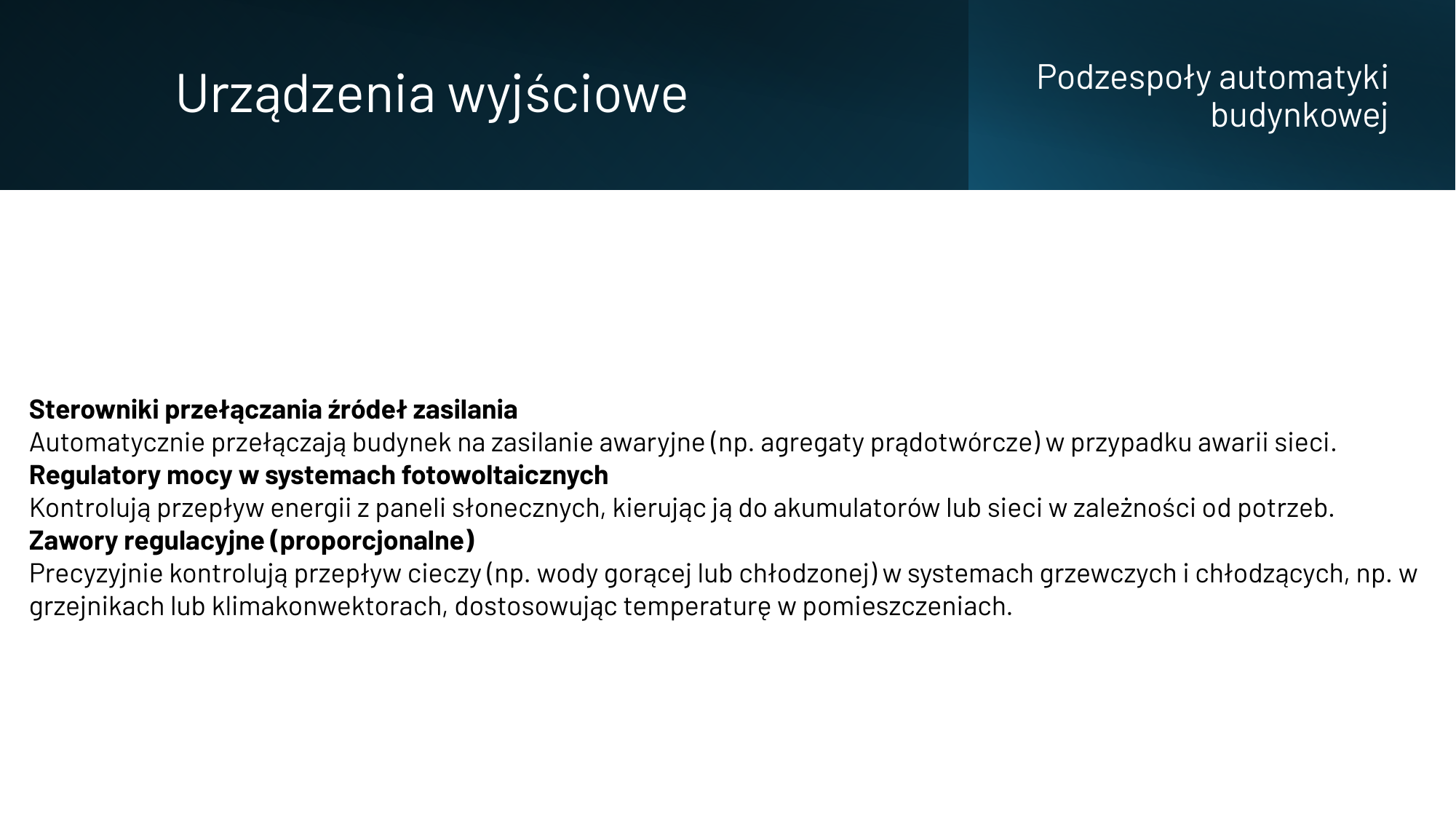

Urządzenia wyjściowe
Podzespoły automatyki budynkowej
Sterowniki przełączania źródeł zasilania
Automatycznie przełączają budynek na zasilanie awaryjne (np. agregaty prądotwórcze) w przypadku awarii sieci.
Regulatory mocy w systemach fotowoltaicznych
Kontrolują przepływ energii z paneli słonecznych, kierując ją do akumulatorów lub sieci w zależności od potrzeb.
Zawory regulacyjne (proporcjonalne)
Precyzyjnie kontrolują przepływ cieczy (np. wody gorącej lub chłodzonej) w systemach grzewczych i chłodzących, np. w grzejnikach lub klimakonwektorach, dostosowując temperaturę w pomieszczeniach.